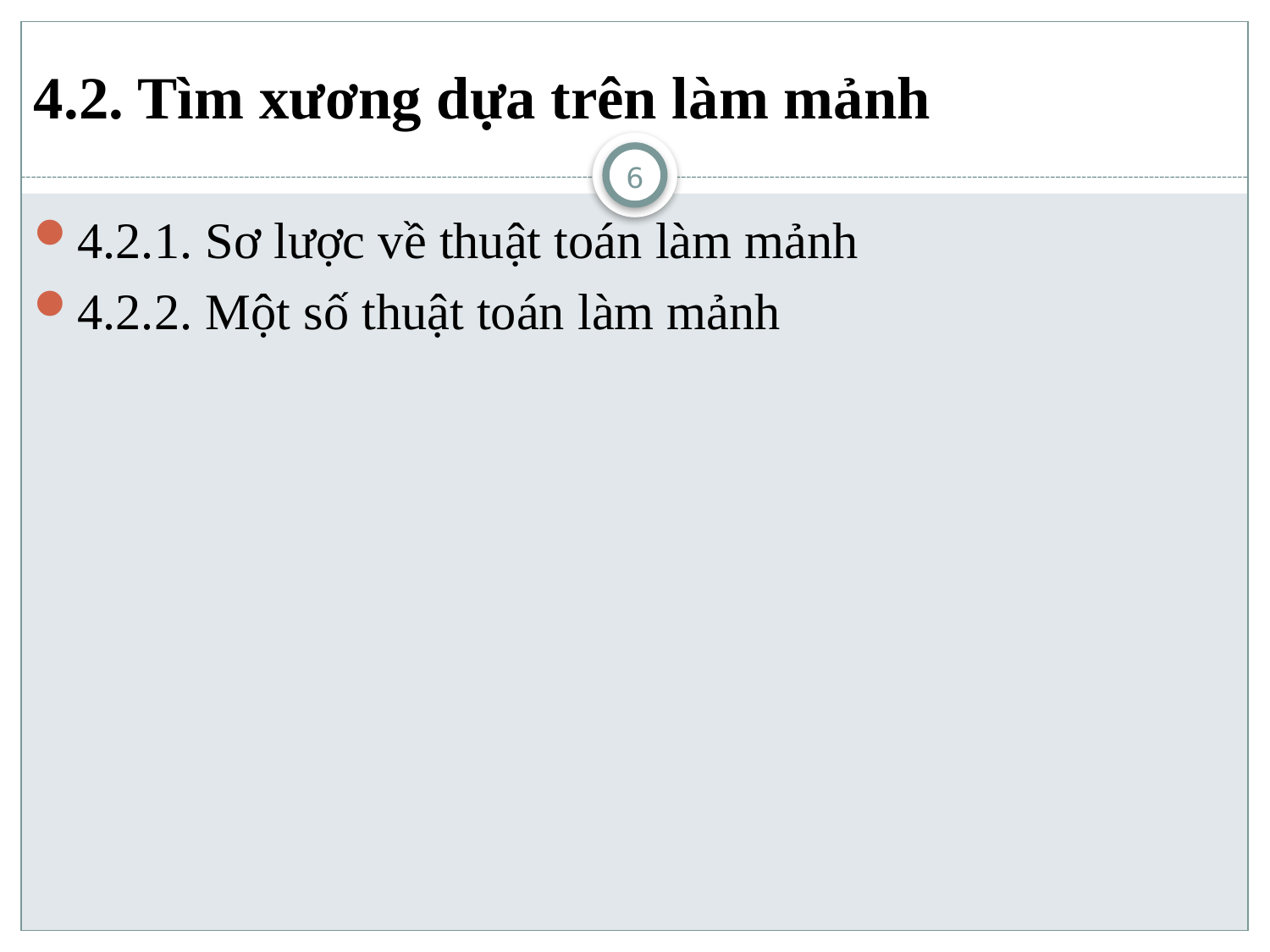

# 4.2. Tìm xương dựa trên làm mảnh
6
4.2.1. Sơ lược về thuật toán làm mảnh
4.2.2. Một số thuật toán làm mảnh